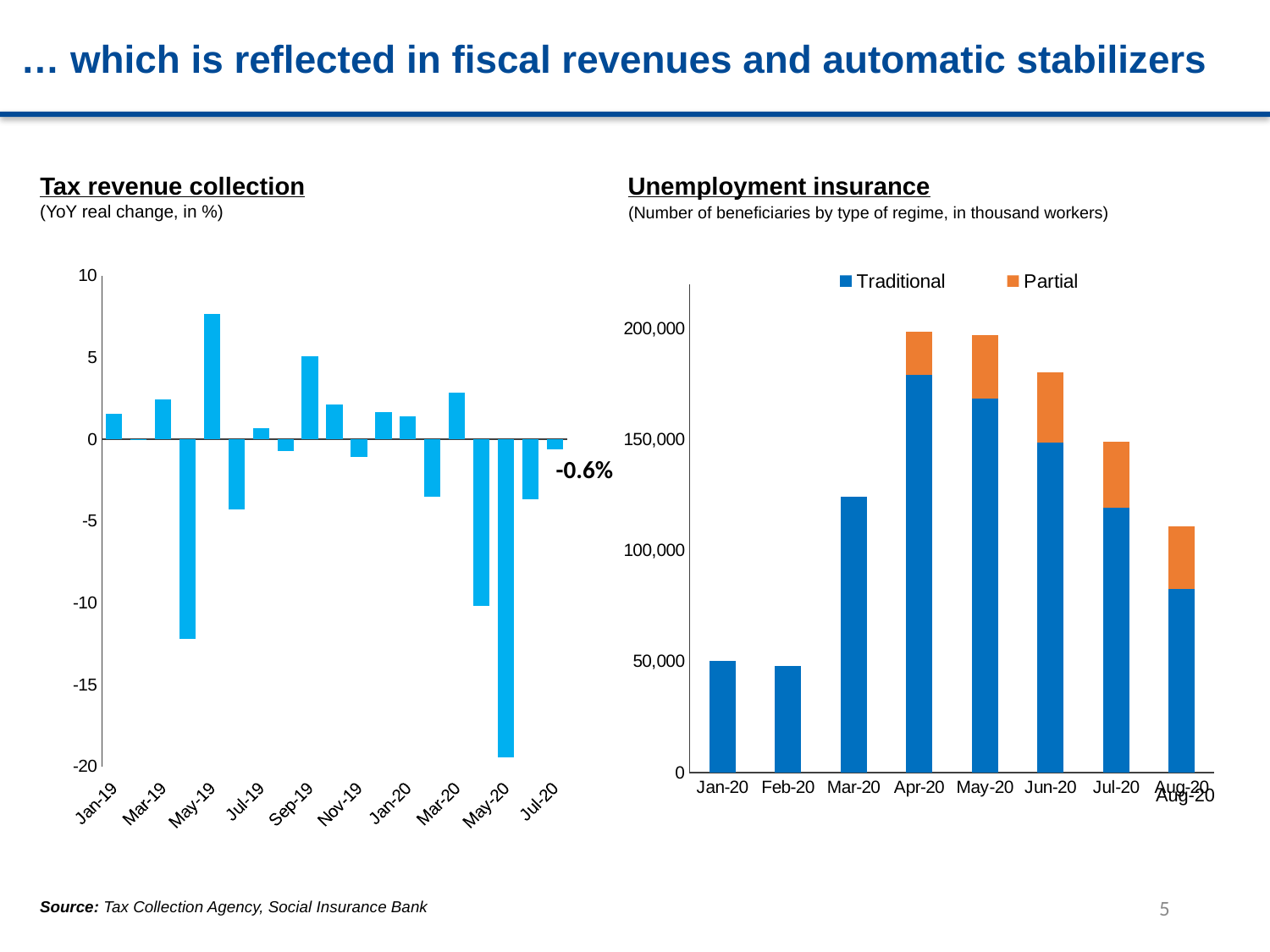

… which is reflected in fiscal revenues and automatic stabilizers

Tax revenue collection
(YoY real change, in %)
Unemployment insurance
(Number of beneficiaries by type of regime, in thousand workers)

### Chart

| Category | Traditional | Partial |
|---|---|---|
| Jan-20 | 50219.0 | 0.0 |
| Feb-20 | 48052.0 | 0.0 |
| Mar-20 | 124375.0 | 0.0 |
| Apr-20 | 179121.0 | 19428.0 |
| May-20 | 168320.0 | 28613.0 |
| Jun-20 | 148505.0 | 31865.0 |
| Jul-20 | 119186.0 | 29688.0 |
| Aug-20 | 82747.0 | 28144.0 |
Aug-20

### Chart

| Category |  |
|---|---|
| Jan-19 | 1.5701743825786 |
| Feb-19 | -0.0262630776636352 |
| Mar-19 | 2.45305166870899 |
| Apr-19 | -12.2056428419093 |
| May-19 | 7.67258493803218 |
| Jun-19 | -4.31395541169861 |
| Jul-19 | 0.669798755902495 |
| Aug-19 | -0.693835668627718 |
| Sep-19 | 5.06787907612007 |
| Oct-19 | 2.1270421619713 |
| Nov-19 | -1.07615283198164 |
| Dec-19 | 1.67572356306713 |
| Jan-20 | 1.41331260889304 |
| Feb-20 | -3.52153330653892 |
| Mar-20 | 2.83413044242702 |
| Apr-20 | -10.1790972862933 |
| May-20 | -19.4319608884312 |
| Jun-20 | -3.68088008452507 |
| Jul-20 | -0.598536386996662 |
-0.6%
5
Source: Tax Collection Agency, Social Insurance Bank